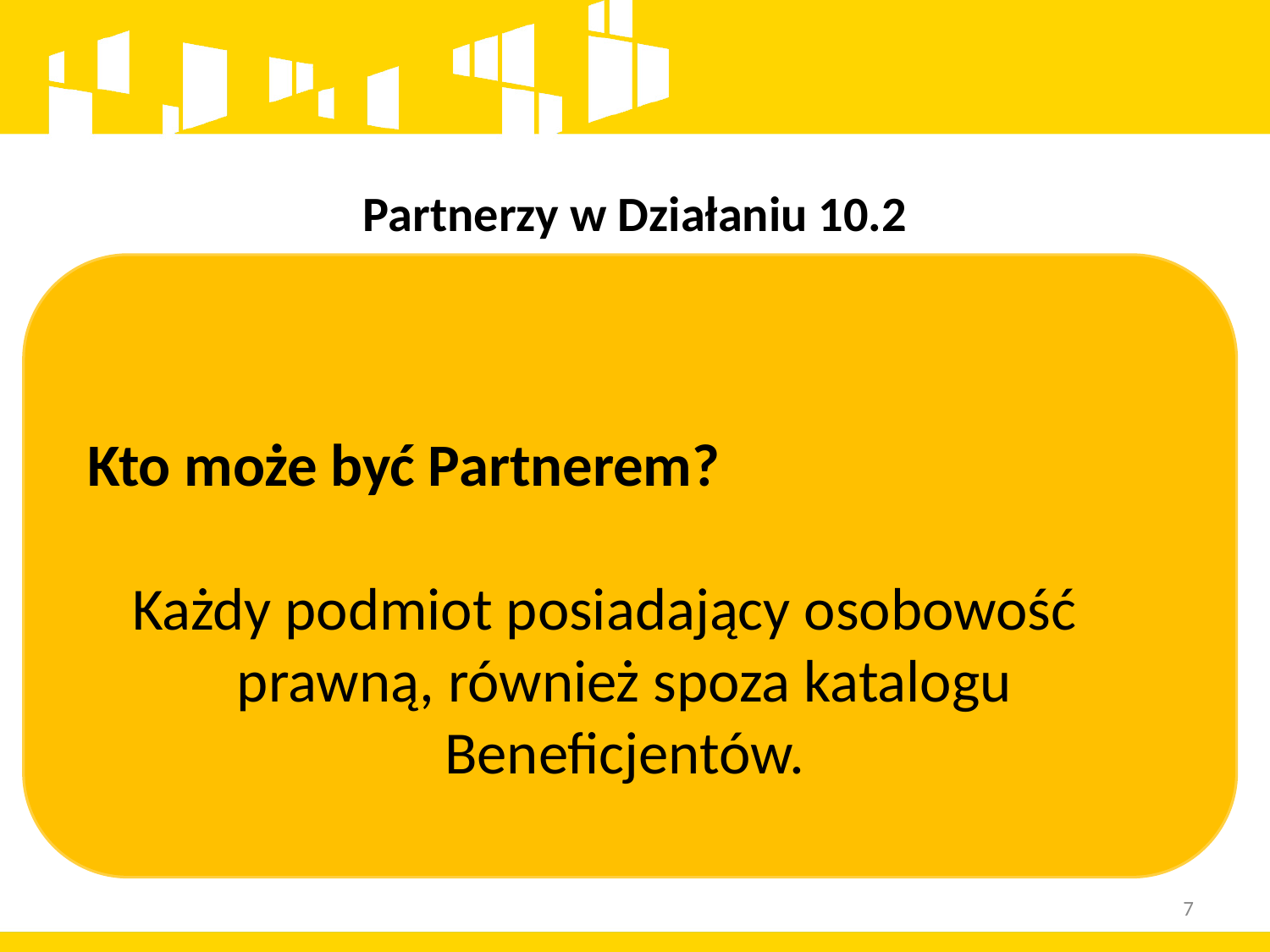

Partnerzy w Działaniu 10.2

Kto może być Partnerem?

Każdy podmiot posiadający osobowość prawną, również spoza katalogu Beneficjentów.

7